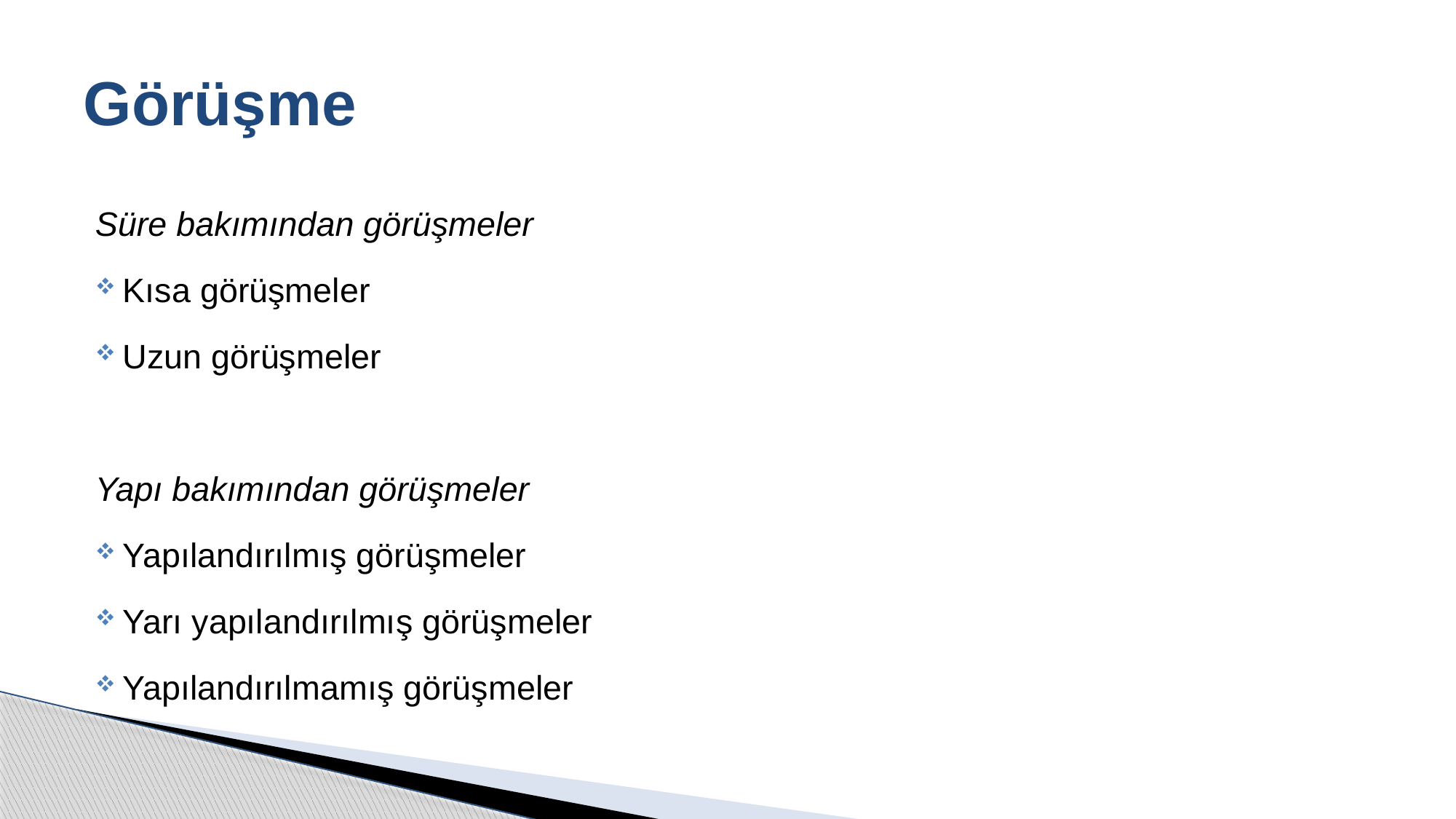

# Görüşme
Süre bakımından görüşmeler
Kısa görüşmeler
Uzun görüşmeler

Yapı bakımından görüşmeler
Yapılandırılmış görüşmeler
Yarı yapılandırılmış görüşmeler
Yapılandırılmamış görüşmeler